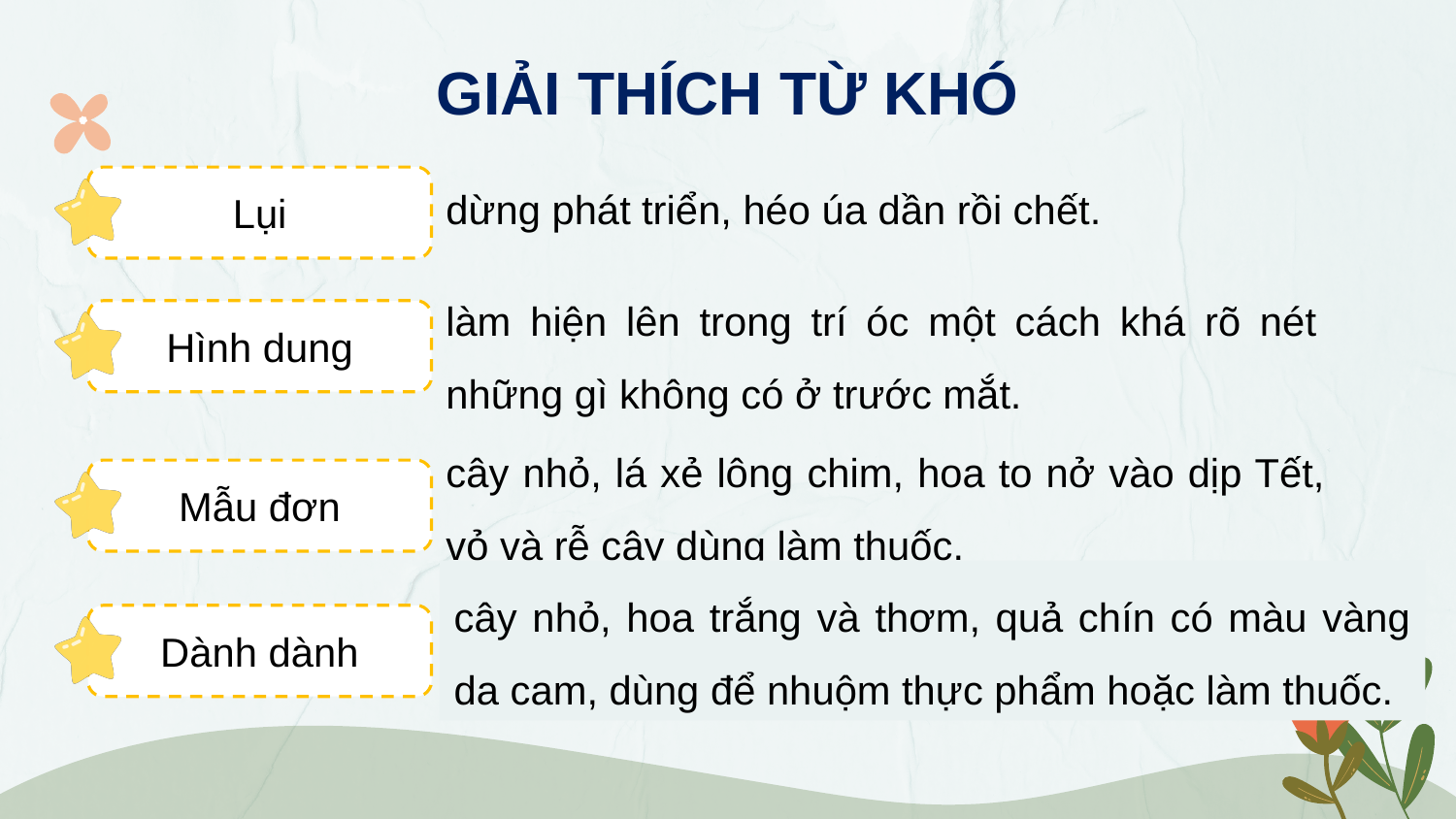

# GIẢI THÍCH TỪ KHÓ
Lụi

dừng phát triển, héo úa dần rồi chết.
làm hiện lên trong trí óc một cách khá rõ nét những gì không có ở trước mắt.
Hình dung

cây nhỏ, lá xẻ lông chim, hoa to nở vào dịp Tết, vỏ và rễ cây dùng làm thuốc.
Mẫu đơn

cây nhỏ, hoa trắng và thơm, quả chín có màu vàng da cam, dùng để nhuộm thực phẩm hoặc làm thuốc.
Dành dành